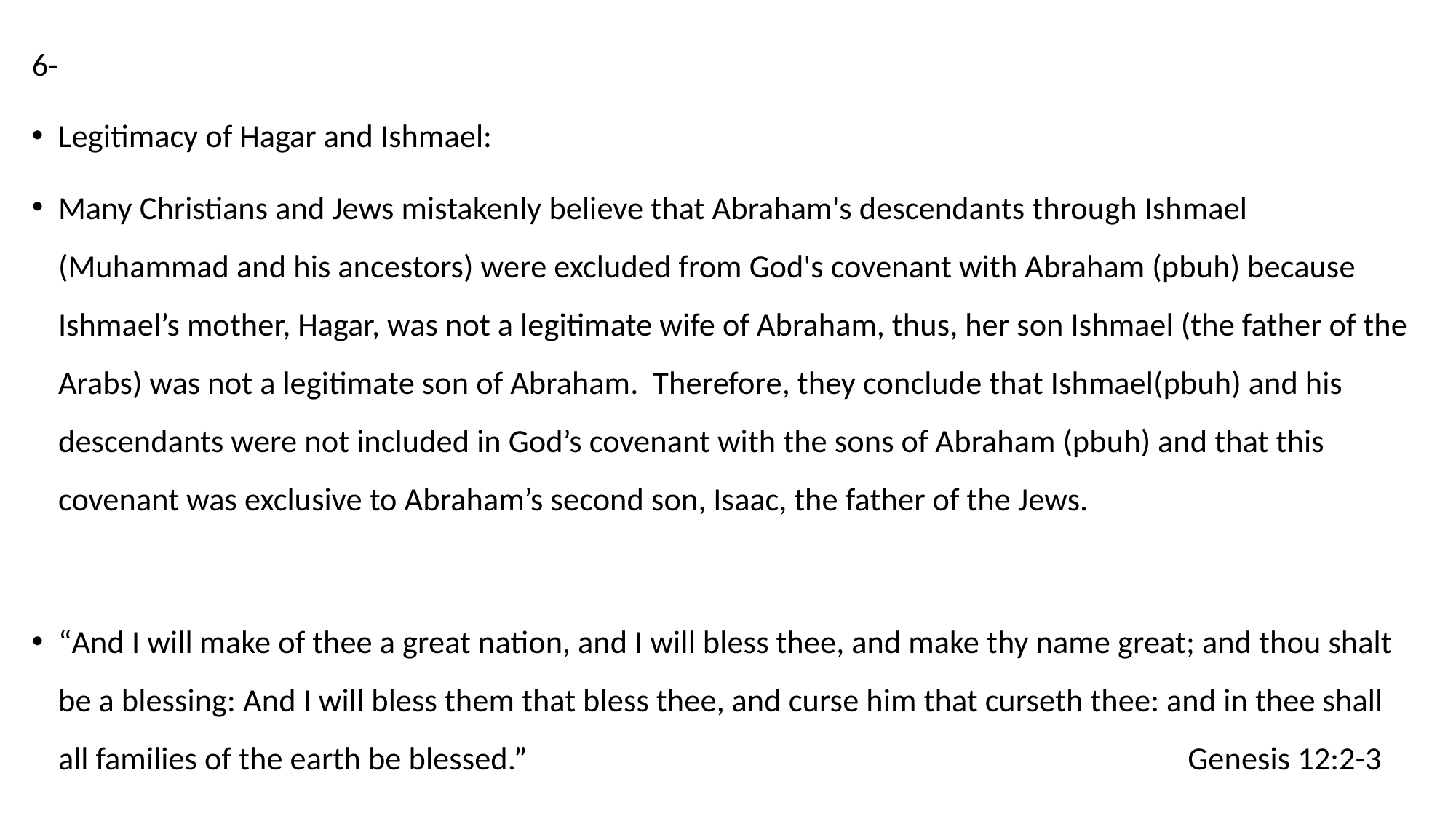

6-
Legitimacy of Hagar and Ishmael:
Many Christians and Jews mistakenly believe that Abraham's descendants through Ishmael (Muhammad and his ancestors) were excluded from God's covenant with Abraham (pbuh) because Ishmael’s mother, Hagar, was not a legitimate wife of Abraham, thus, her son Ishmael (the father of the Arabs) was not a legitimate son of Abraham.  Therefore, they conclude that Ishmael(pbuh) and his descendants were not included in God’s covenant with the sons of Abraham (pbuh) and that this covenant was exclusive to Abraham’s second son, Isaac, the father of the Jews.

“And I will make of thee a great nation, and I will bless thee, and make thy name great; and thou shalt be a blessing: And I will bless them that bless thee, and curse him that curseth thee: and in thee shall all families of the earth be blessed.”                                                                                           Genesis 12:2-3